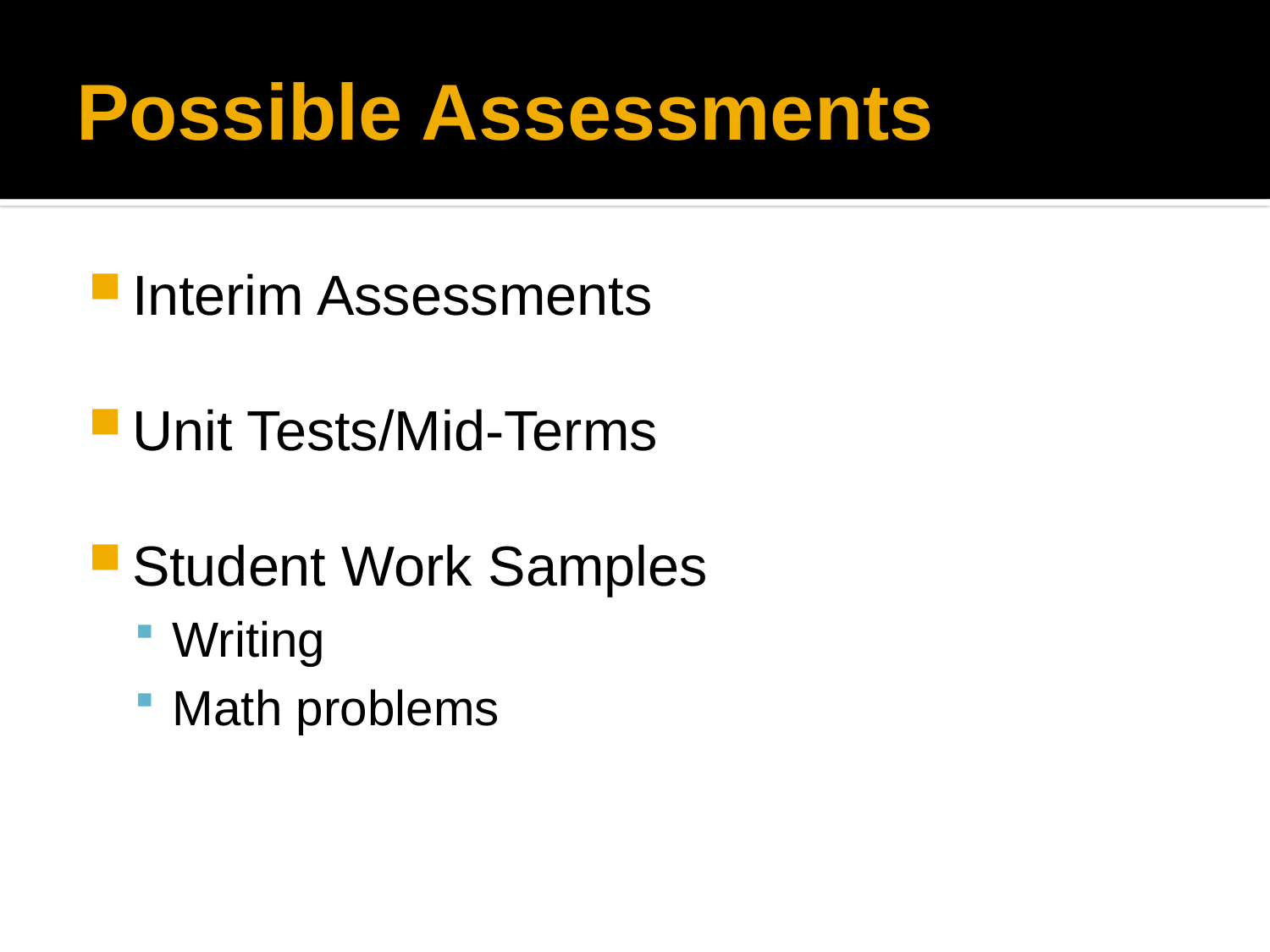

# Possible Assessments
Interim Assessments

Unit Tests/Mid-Terms

Student Work Samples
Writing
Math problems